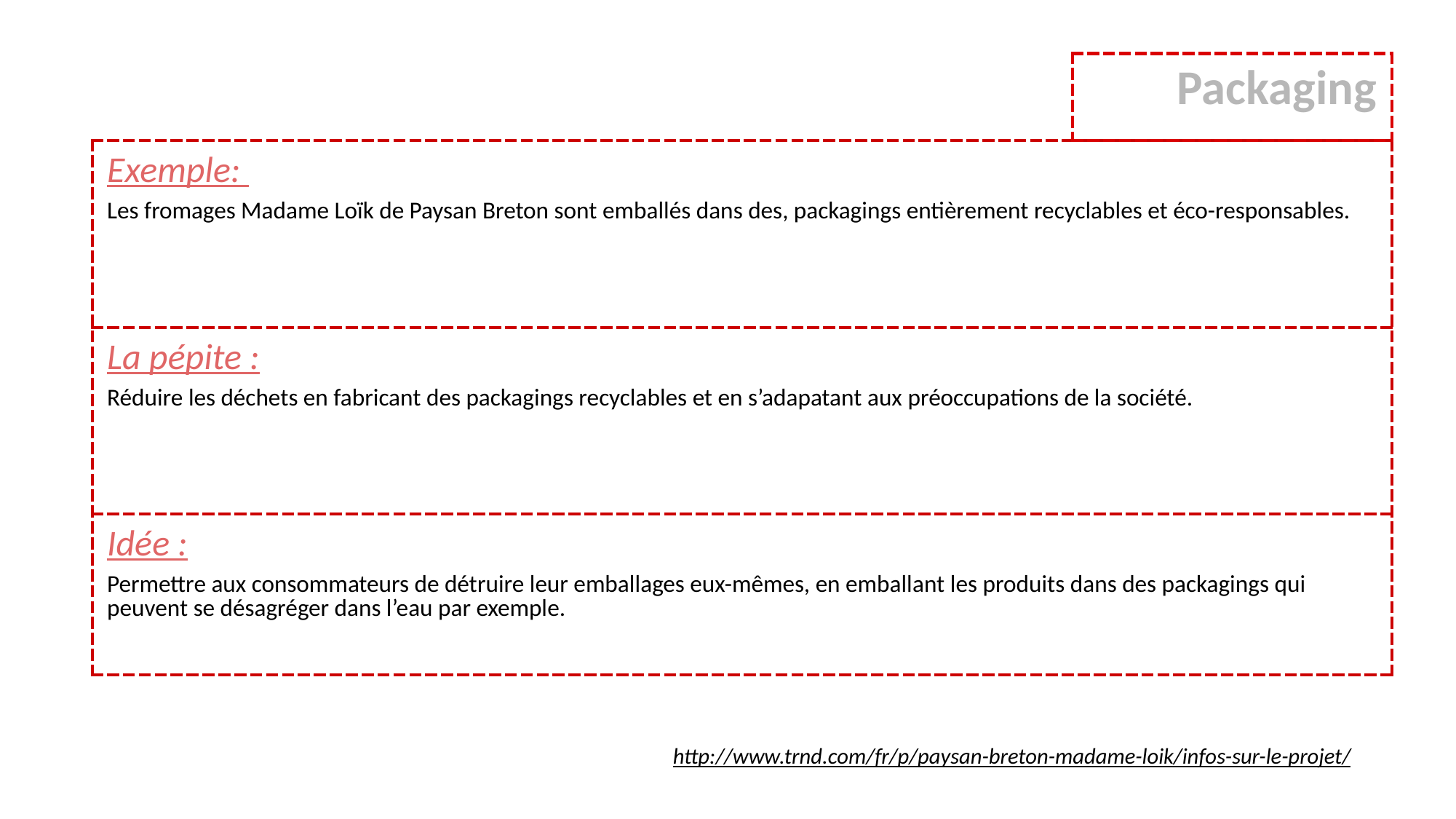

| Packaging |
| --- |
| Exemple: Les fromages Madame Loïk de Paysan Breton sont emballés dans des, packagings entièrement recyclables et éco-responsables. |
| --- |
| La pépite : Réduire les déchets en fabricant des packagings recyclables et en s’adapatant aux préoccupations de la société. |
| Idée : Permettre aux consommateurs de détruire leur emballages eux-mêmes, en emballant les produits dans des packagings qui peuvent se désagréger dans l’eau par exemple. |
http://www.trnd.com/fr/p/paysan-breton-madame-loik/infos-sur-le-projet/